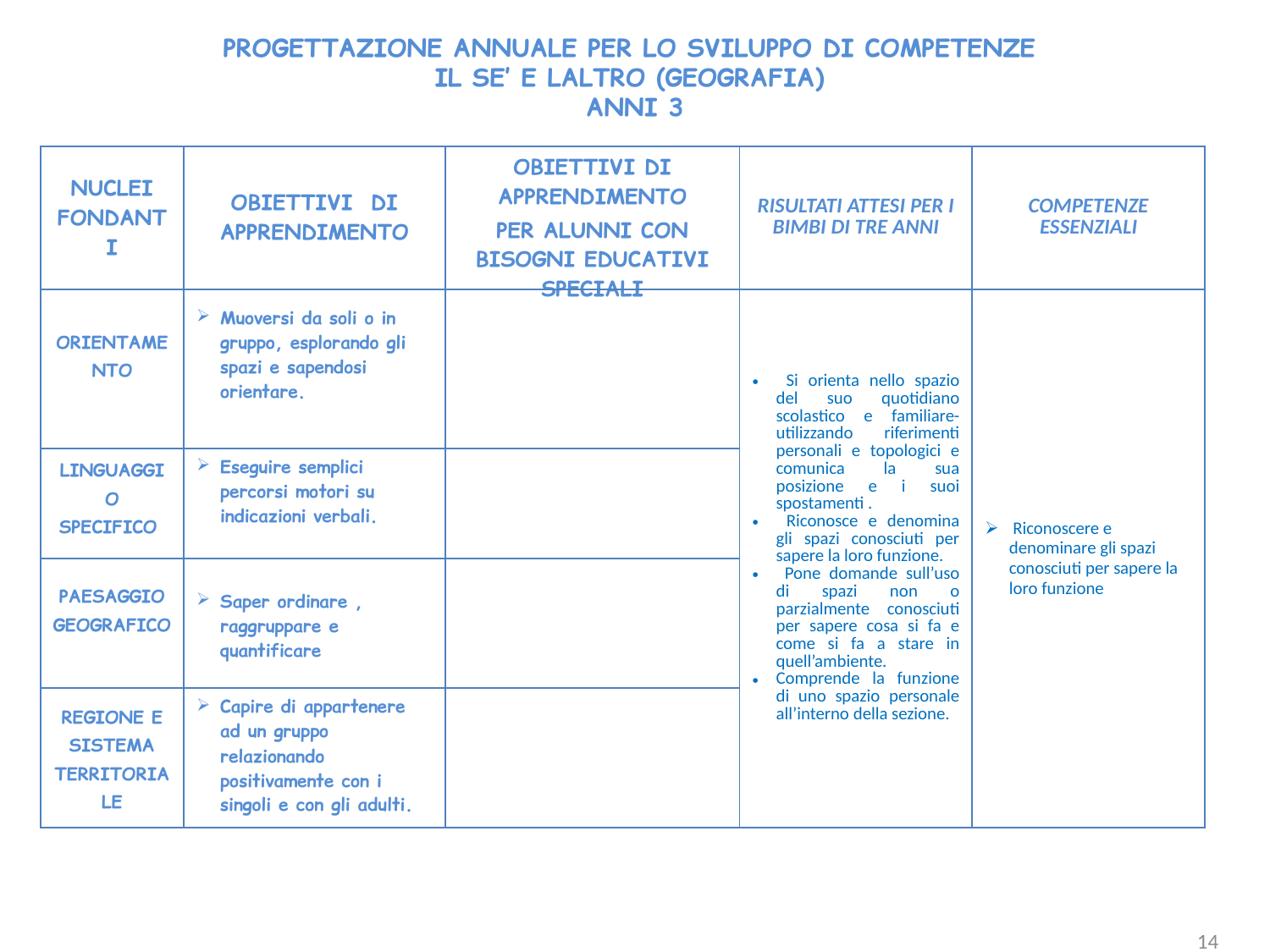

PROGETTAZIONE ANNUALE PER LO SVILUPPO DI COMPETENZE
IL SE’ E LALTRO (GEOGRAFIA)
  ANNI 3
| NUCLEI FONDANTI | OBIETTIVI DI APPRENDIMENTO | OBIETTIVI DI APPRENDIMENTO PER ALUNNI CON BISOGNI EDUCATIVI SPECIALI | RISULTATI ATTESI PER I BIMBI DI TRE ANNI | COMPETENZE ESSENZIALI |
| --- | --- | --- | --- | --- |
| ORIENTAMENTO | Muoversi da soli o in gruppo, esplorando gli spazi e sapendosi orientare. |  | Si orienta nello spazio del suo quotidiano scolastico e familiare- utilizzando riferimenti personali e topologici e comunica la sua posizione e i suoi spostamenti . Riconosce e denomina gli spazi conosciuti per sapere la loro funzione. Pone domande sull’uso di spazi non o parzialmente conosciuti per sapere cosa si fa e come si fa a stare in quell’ambiente. Comprende la funzione di uno spazio personale all’interno della sezione. | Riconoscere e denominare gli spazi conosciuti per sapere la loro funzione |
| LINGUAGGIO SPECIFICO | Eseguire semplici percorsi motori su indicazioni verbali. |  |  |  |
| PAESAGGIO GEOGRAFICO | Saper ordinare , raggruppare e quantificare |  |  |  |
| REGIONE E SISTEMA TERRITORIALE | Capire di appartenere ad un gruppo relazionando positivamente con i singoli e con gli adulti. |  |  |  |
14